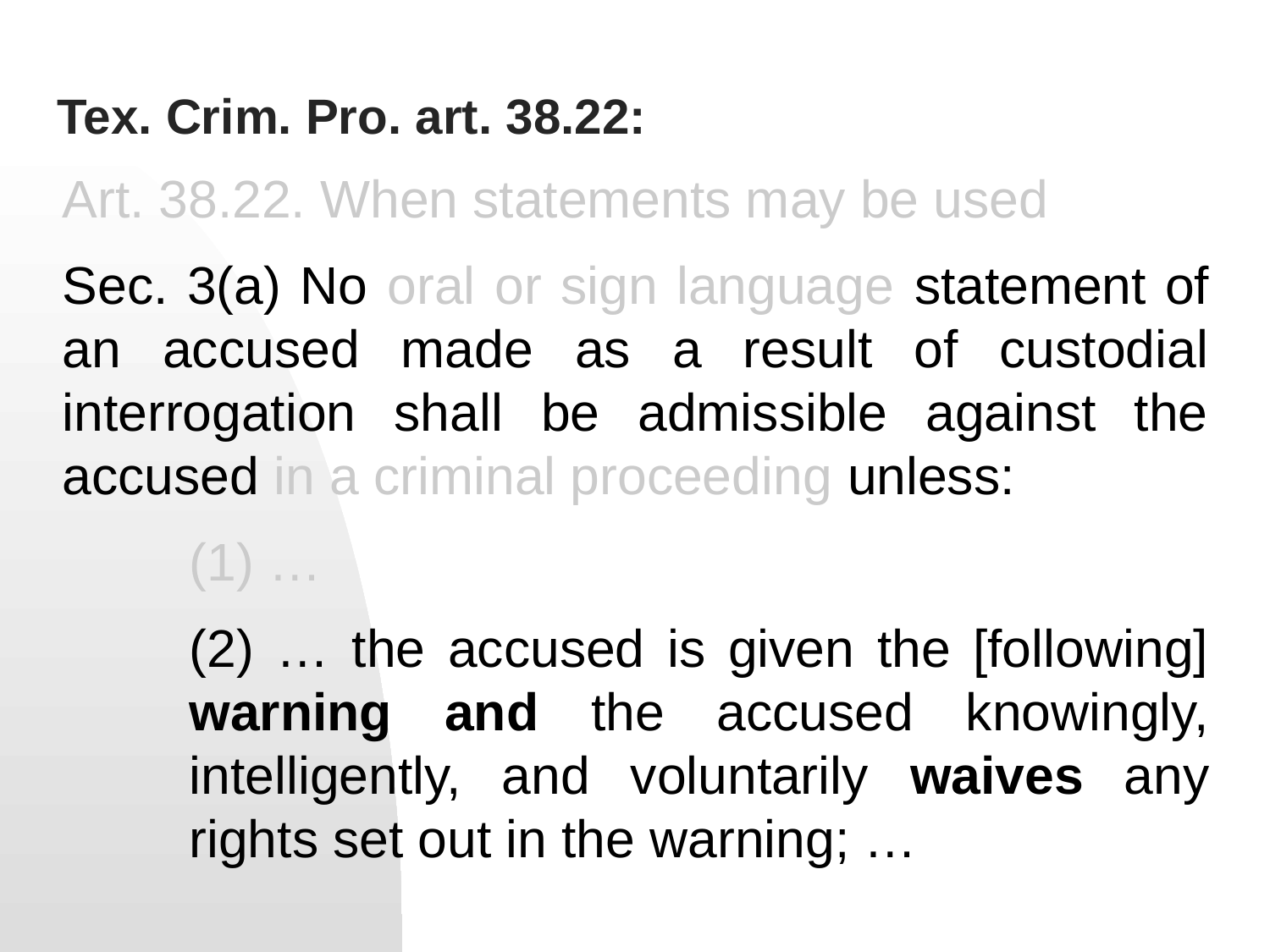

# Tex. Crim. Pro. art. 38.22:
Art. 38.22. When statements may be used
Sec. 3(a) No oral or sign language statement of an accused made as a result of custodial interrogation shall be admissible against the accused in a criminal proceeding unless:
(1) …
(2) … the accused is given the [following] warning and the accused knowingly, intelligently, and voluntarily waives any rights set out in the warning; …